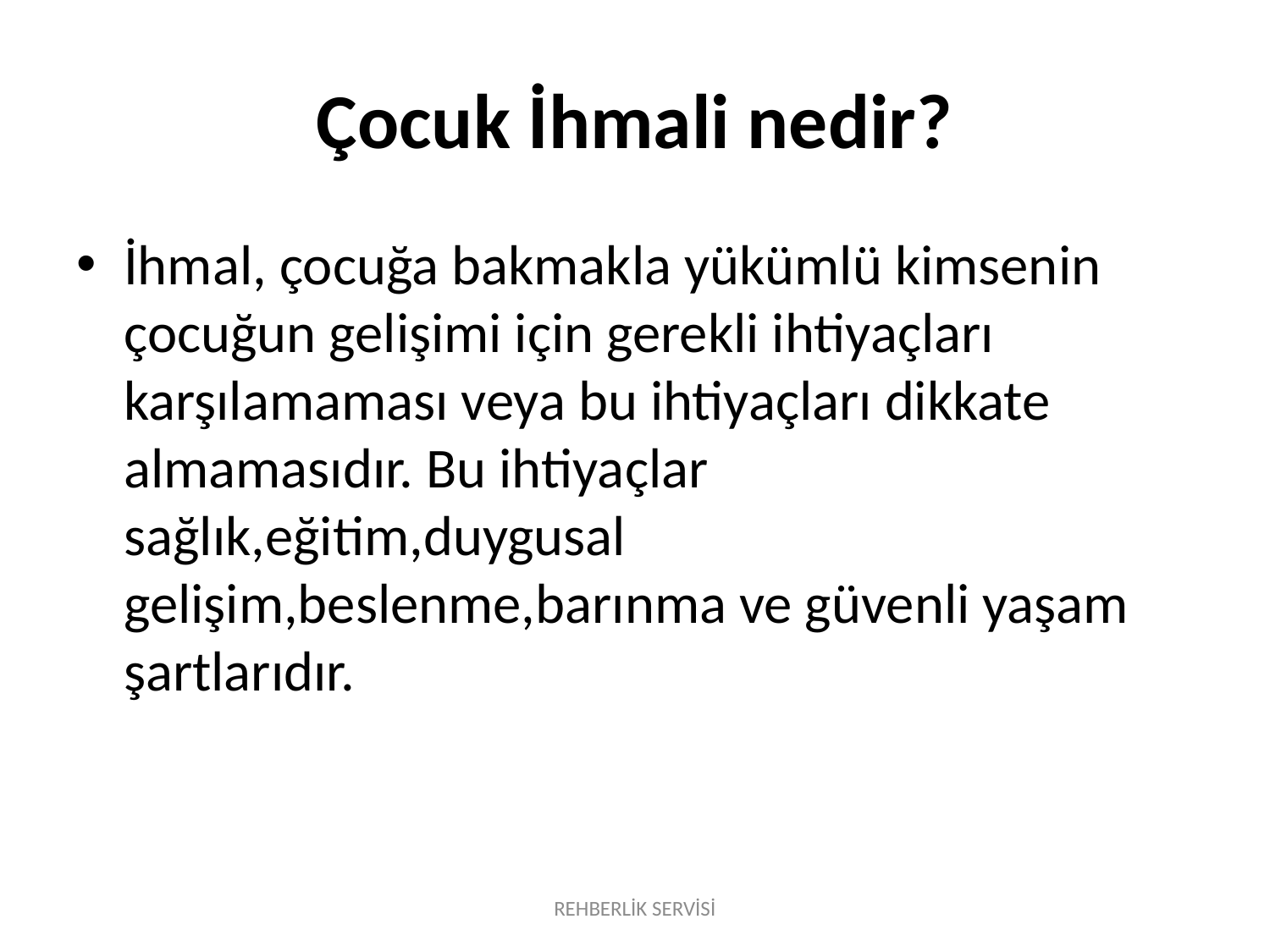

# Çocuk İhmali nedir?
İhmal, çocuğa bakmakla yükümlü kimsenin çocuğun gelişimi için gerekli ihtiyaçları karşılamaması veya bu ihtiyaçları dikkate almamasıdır. Bu ihtiyaçlar sağlık,eğitim,duygusal gelişim,beslenme,barınma ve güvenli yaşam şartlarıdır.
REHBERLİK SERVİSİ